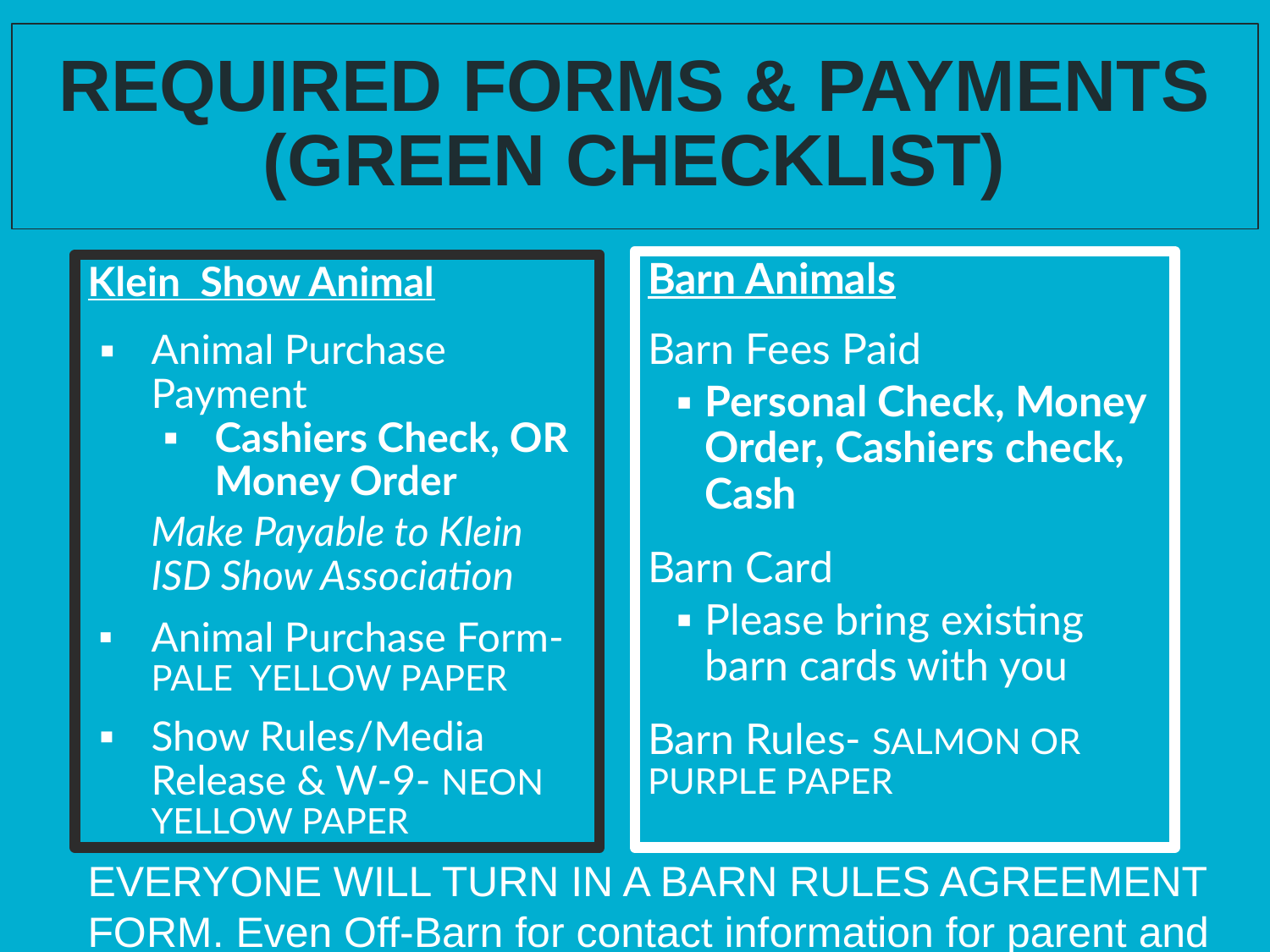

# REQUIRED FORMS & PAYMENTS (GREEN CHECKLIST)
Barn Animals
Barn Fees Paid
Personal Check, Money Order, Cashiers check, Cash
Barn Card
Please bring existing barn cards with you
Barn Rules- SALMON OR PURPLE PAPER
Klein  Show Animal
Animal Purchase Payment
Cashiers Check, OR Money Order
Make Payable to Klein ISD Show Association
Animal Purchase Form- PALE  YELLOW PAPER
Show Rules/Media Release & W-9- NEON YELLOW PAPER

EVERYONE WILL TURN IN A BARN RULES AGREEMENT FORM. Even Off-Barn for contact information for parent and student.